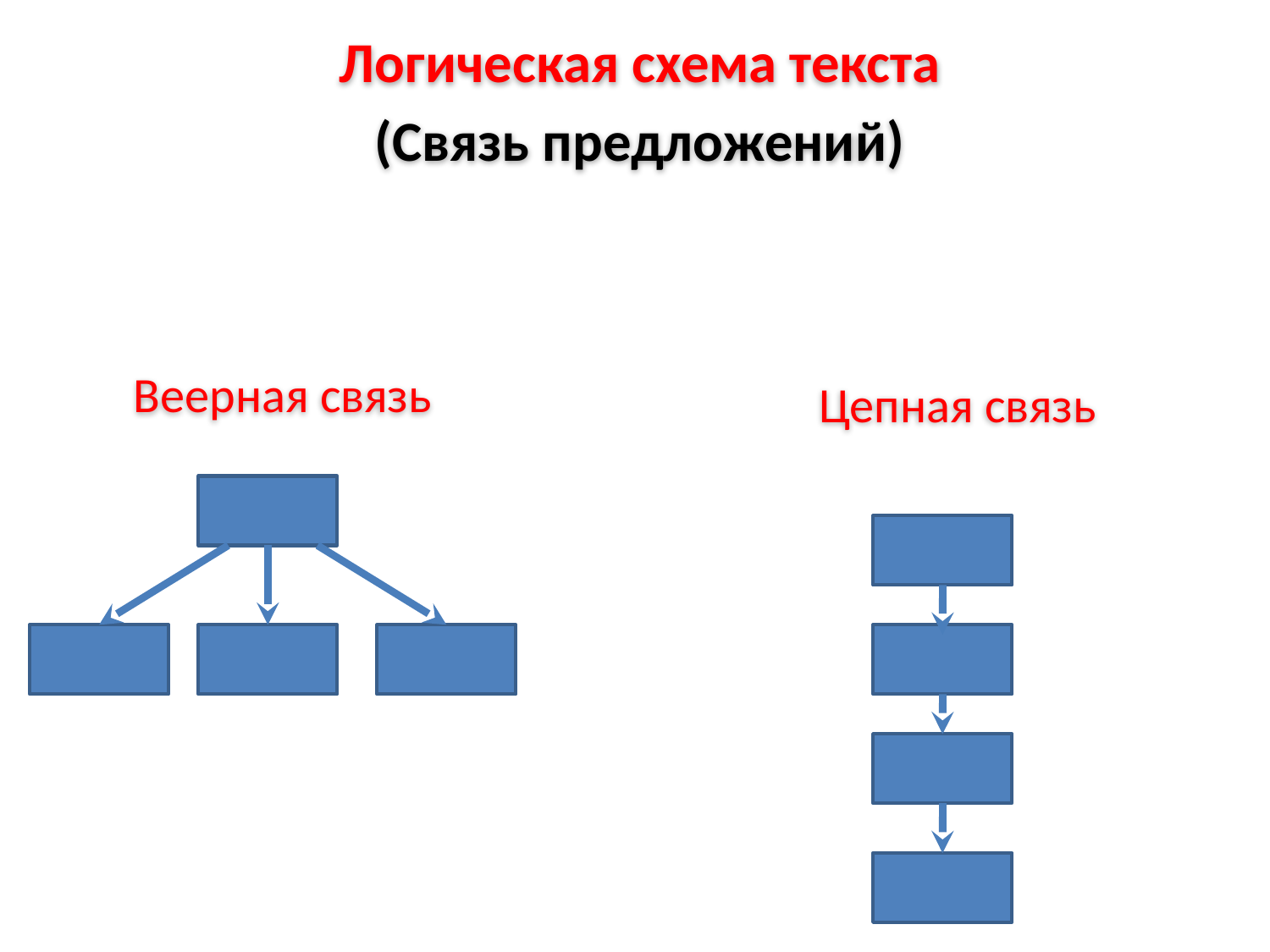

Логическая схема текста
(Связь предложений)
Веерная связь
Цепная связь